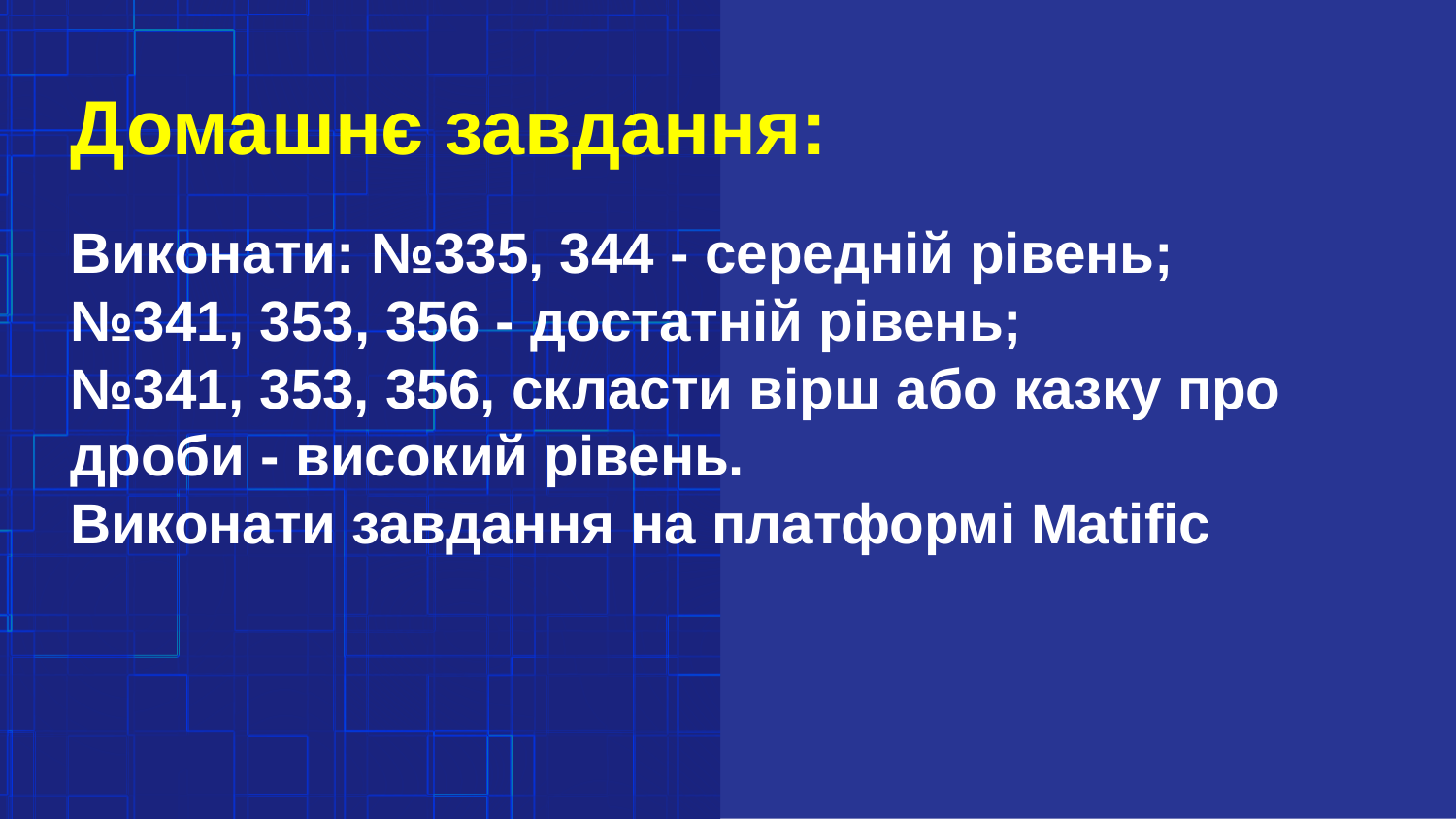

Домашнє завдання:

Виконати: №335, 344 - середній рівень; №341, 353, 356 - достатній рівень;
№341, 353, 356, скласти вірш або казку про дроби - високий рівень.
Виконати завдання на платформі Matific